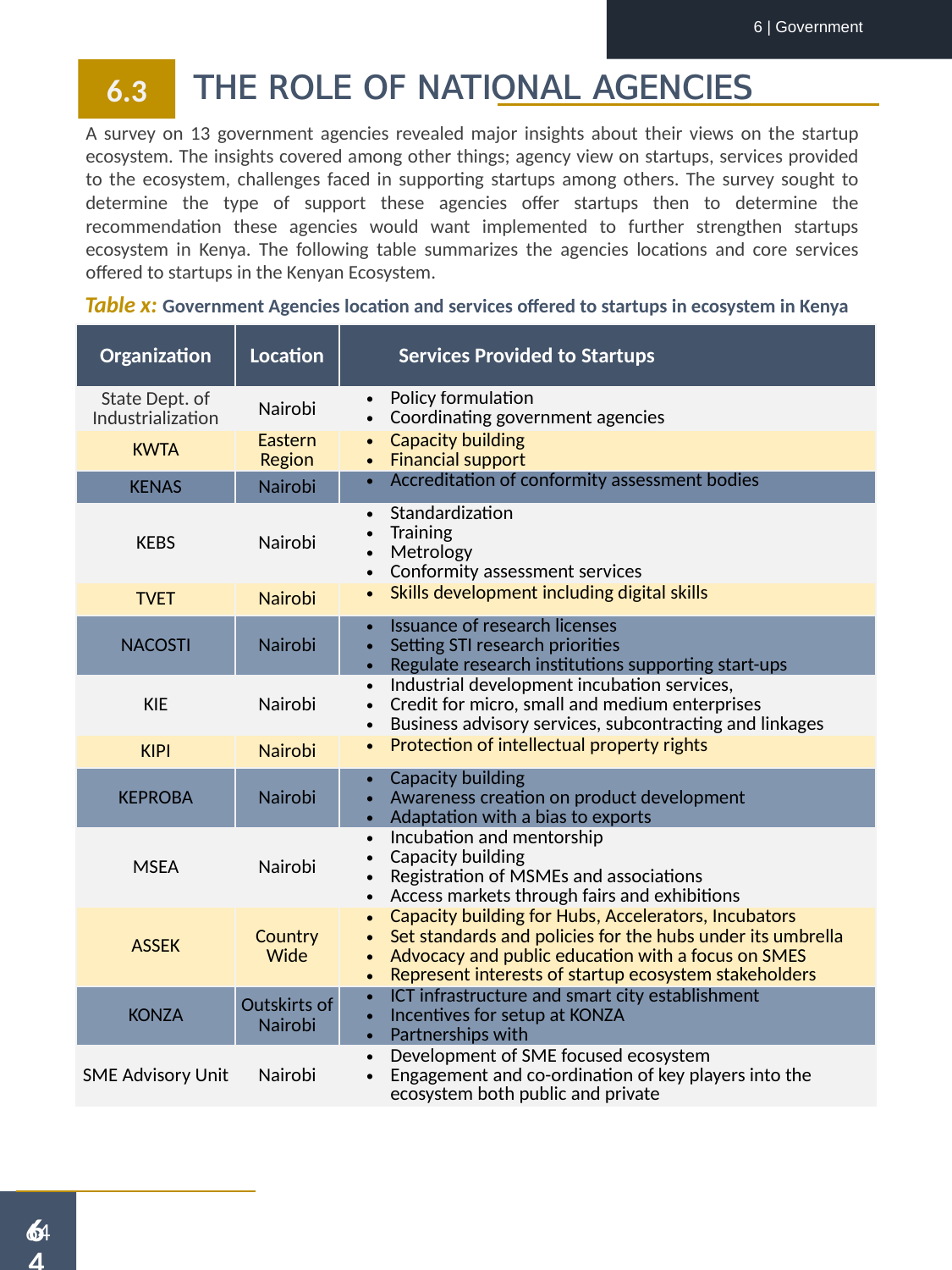

6 | Government
THE ROLE OF NATIONAL AGENCIES
6.3
A survey on 13 government agencies revealed major insights about their views on the startup ecosystem. The insights covered among other things; agency view on startups, services provided to the ecosystem, challenges faced in supporting startups among others. The survey sought to determine the type of support these agencies offer startups then to determine the recommendation these agencies would want implemented to further strengthen startups ecosystem in Kenya. The following table summarizes the agencies locations and core services offered to startups in the Kenyan Ecosystem.
Table x: Government Agencies location and services offered to startups in ecosystem in Kenya
| Organization | Location | Services Provided to Startups |
| --- | --- | --- |
| State Dept. of Industrialization | Nairobi | Policy formulation Coordinating government agencies |
| KWTA | Eastern Region | Capacity building Financial support |
| KENAS | Nairobi | Accreditation of conformity assessment bodies |
| KEBS | Nairobi | Standardization Training Metrology Conformity assessment services |
| TVET | Nairobi | Skills development including digital skills |
| NACOSTI | Nairobi | Issuance of research licenses Setting STI research priorities Regulate research institutions supporting start-ups |
| KIE | Nairobi | Industrial development incubation services, Credit for micro, small and medium enterprises Business advisory services, subcontracting and linkages |
| KIPI | Nairobi | Protection of intellectual property rights |
| KEPROBA | Nairobi | Capacity building Awareness creation on product development Adaptation with a bias to exports |
| MSEA | Nairobi | Incubation and mentorship Capacity building Registration of MSMEs and associations Access markets through fairs and exhibitions |
| ASSEK | Country Wide | Capacity building for Hubs, Accelerators, Incubators Set standards and policies for the hubs under its umbrella Advocacy and public education with a focus on SMES Represent interests of startup ecosystem stakeholders |
| KONZA | Outskirts of Nairobi | ICT infrastructure and smart city establishment Incentives for setup at KONZA Partnerships with |
| SME Advisory Unit | Nairobi | Development of SME focused ecosystem Engagement and co-ordination of key players into the ecosystem both public and private |

64